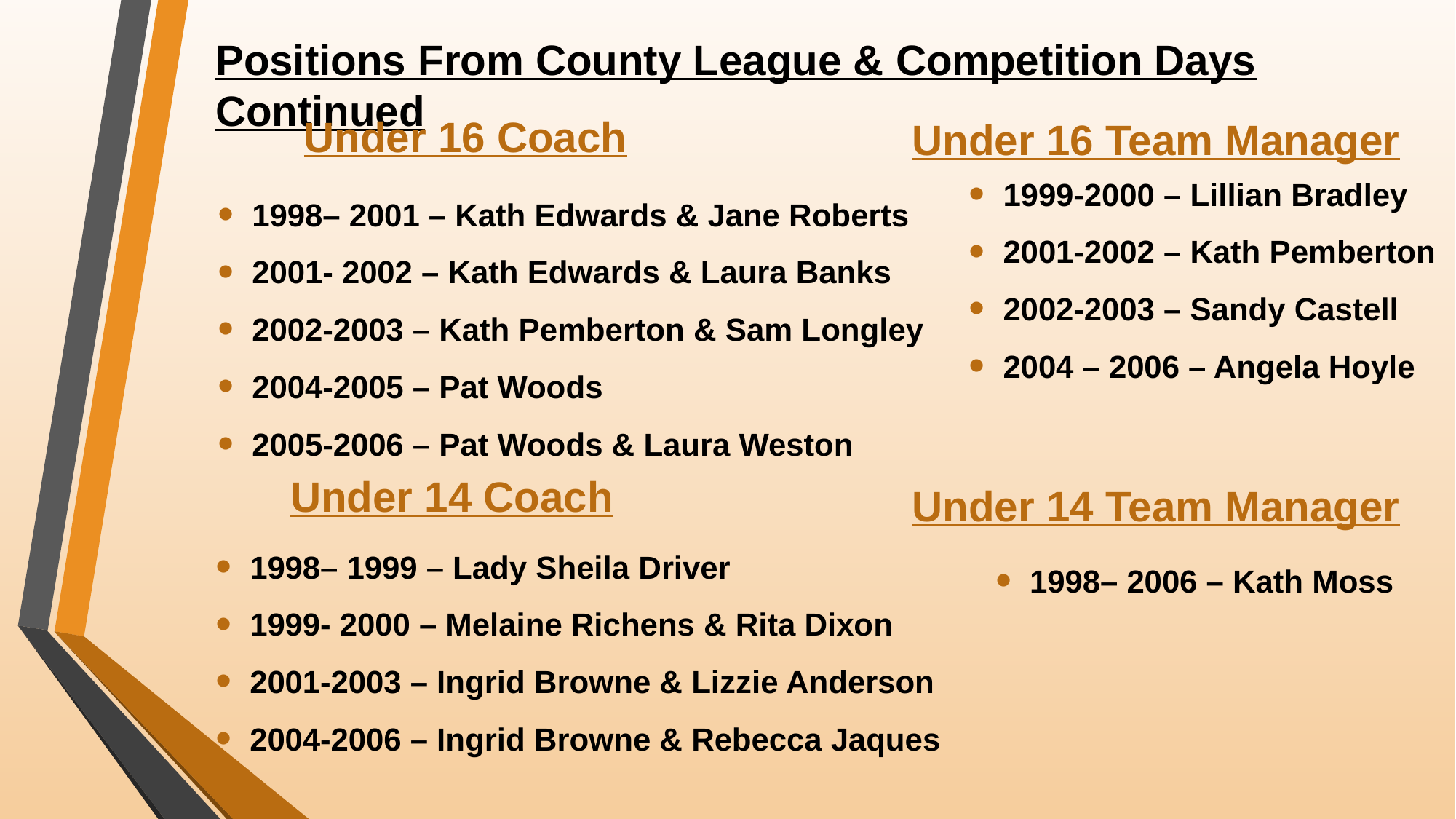

Positions From County League & Competition Days Continued
Under 16 Coach
Under 16 Team Manager
1999-2000 – Lillian Bradley
2001-2002 – Kath Pemberton
2002-2003 – Sandy Castell
2004 – 2006 – Angela Hoyle
1998– 2001 – Kath Edwards & Jane Roberts
2001- 2002 – Kath Edwards & Laura Banks
2002-2003 – Kath Pemberton & Sam Longley
2004-2005 – Pat Woods
2005-2006 – Pat Woods & Laura Weston
Under 14 Coach
Under 14 Team Manager
1998– 1999 – Lady Sheila Driver
1999- 2000 – Melaine Richens & Rita Dixon
2001-2003 – Ingrid Browne & Lizzie Anderson
2004-2006 – Ingrid Browne & Rebecca Jaques
1998– 2006 – Kath Moss